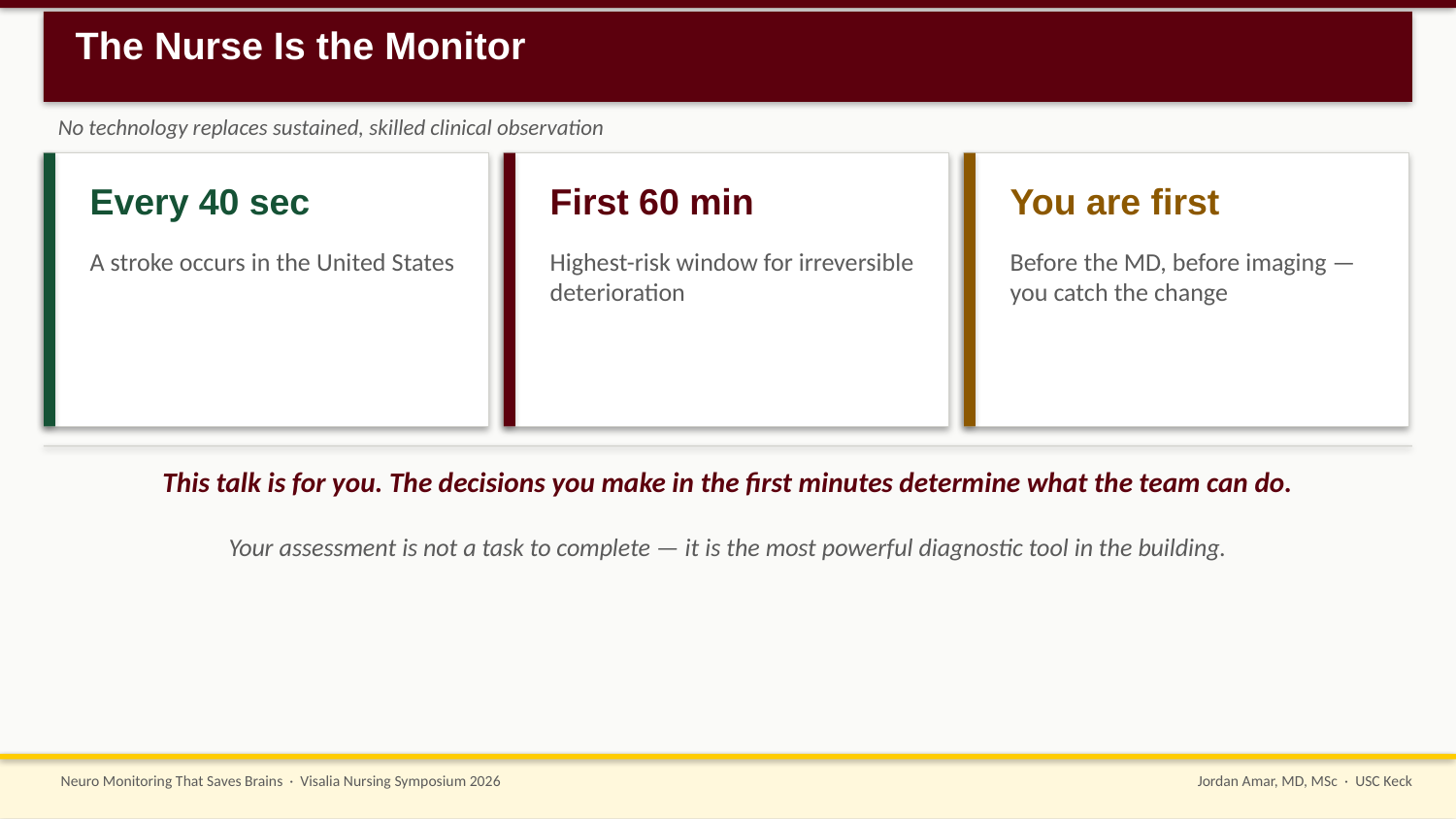

The Nurse Is the Monitor
No technology replaces sustained, skilled clinical observation

Every 40 sec
First 60 min
You are first
A stroke occurs in the United States
Highest-risk window for irreversible deterioration
Before the MD, before imaging — you catch the change

This talk is for you. The decisions you make in the first minutes determine what the team can do.
Your assessment is not a task to complete — it is the most powerful diagnostic tool in the building.

Neuro Monitoring That Saves Brains  ·  Visalia Nursing Symposium 2026
Jordan Amar, MD, MSc  ·  USC Keck